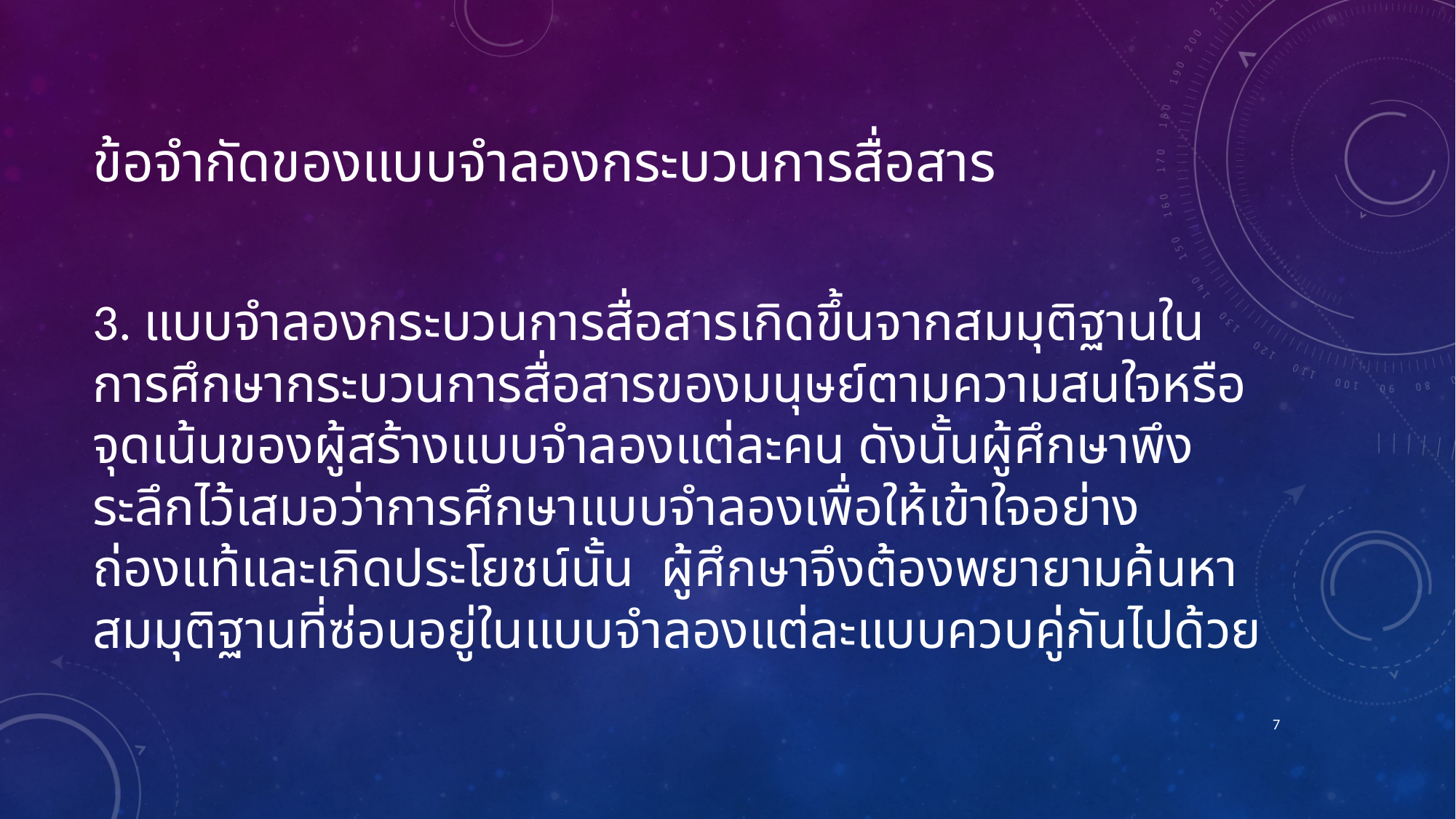

# ข้อจำกัดของแบบจำลองกระบวนการสื่อสาร
3. แบบจำลองกระบวนการสื่อสารเกิดขึ้นจากสมมุติฐานในการศึกษากระบวนการสื่อสารของมนุษย์ตามความสนใจหรือจุดเน้นของผู้สร้างแบบจำลองแต่ละคน ดังนั้นผู้ศึกษาพึงระลึกไว้เสมอว่าการศึกษาแบบจำลองเพื่อให้เข้าใจอย่างถ่องแท้และเกิดประโยชน์นั้น  ผู้ศึกษาจึงต้องพยายามค้นหาสมมุติฐานที่ซ่อนอยู่ในแบบจำลองแต่ละแบบควบคู่กันไปด้วย
7